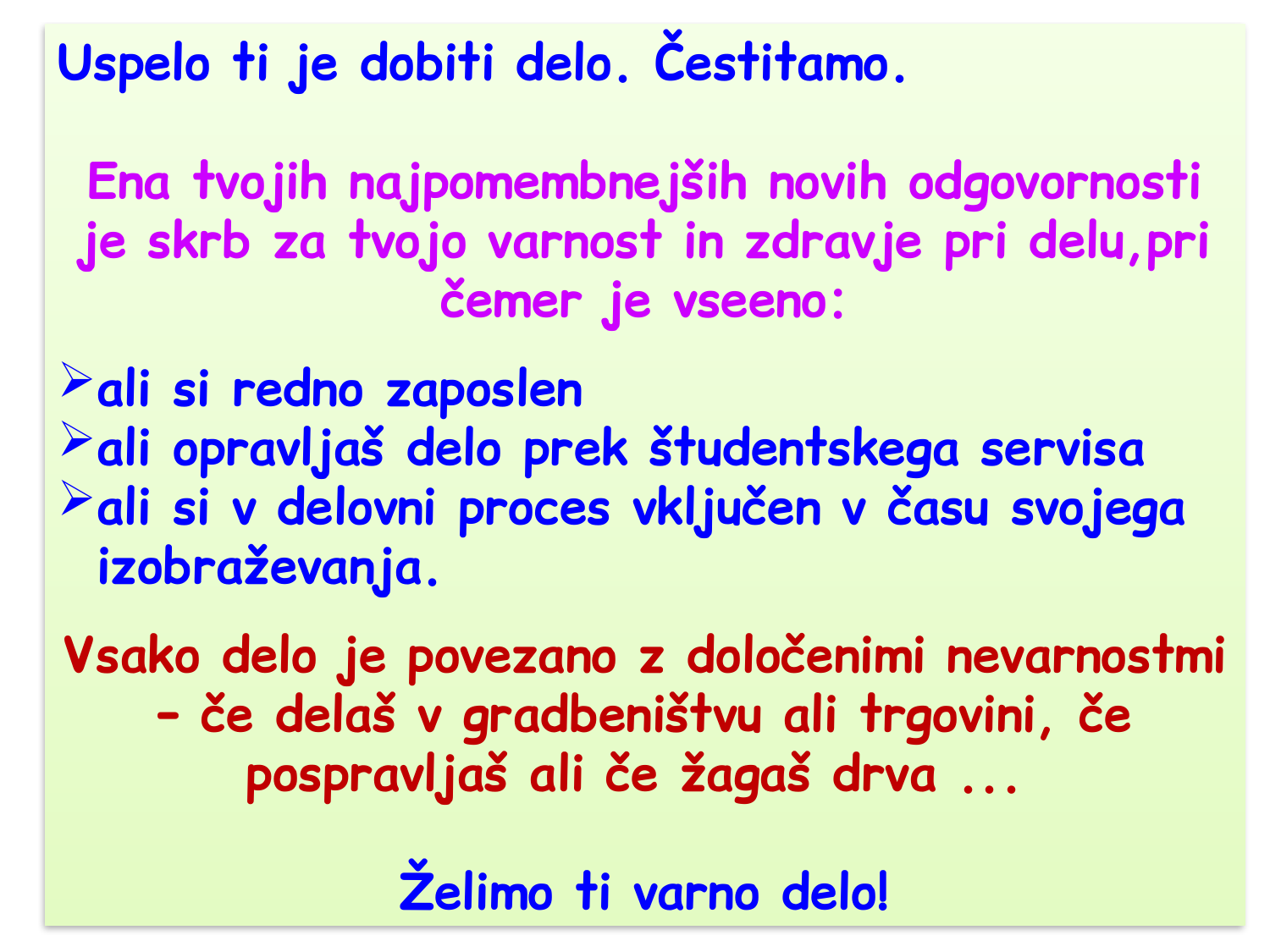

Uspelo ti je dobiti delo. Čestitamo.

Ena tvojih najpomembnejših novih odgovornosti je skrb za tvojo varnost in zdravje pri delu,pri čemer je vseeno:

ali si redno zaposlen
ali opravljaš delo prek študentskega servisa
ali si v delovni proces vključen v času svojega izobraževanja.

Vsako delo je povezano z določenimi nevarnostmi – če delaš v gradbeništvu ali trgovini, če pospravljaš ali če žagaš drva ...

Želimo ti varno delo!